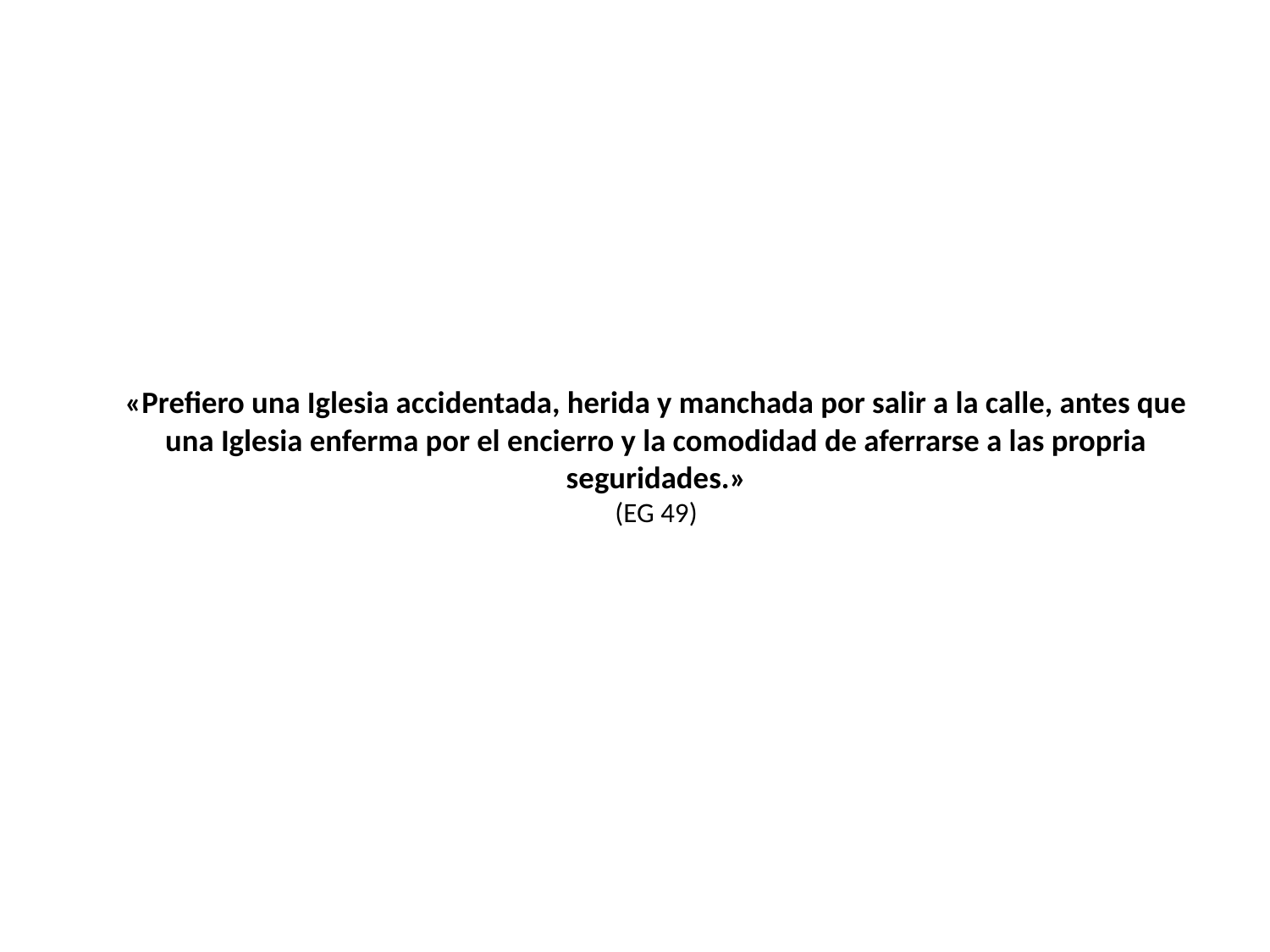

# «Prefiero una Iglesia accidentada, herida y manchada por salir a la calle, antes que una Iglesia enferma por el encierro y la comodidad de aferrarse a las propria seguridades.» (EG 49)